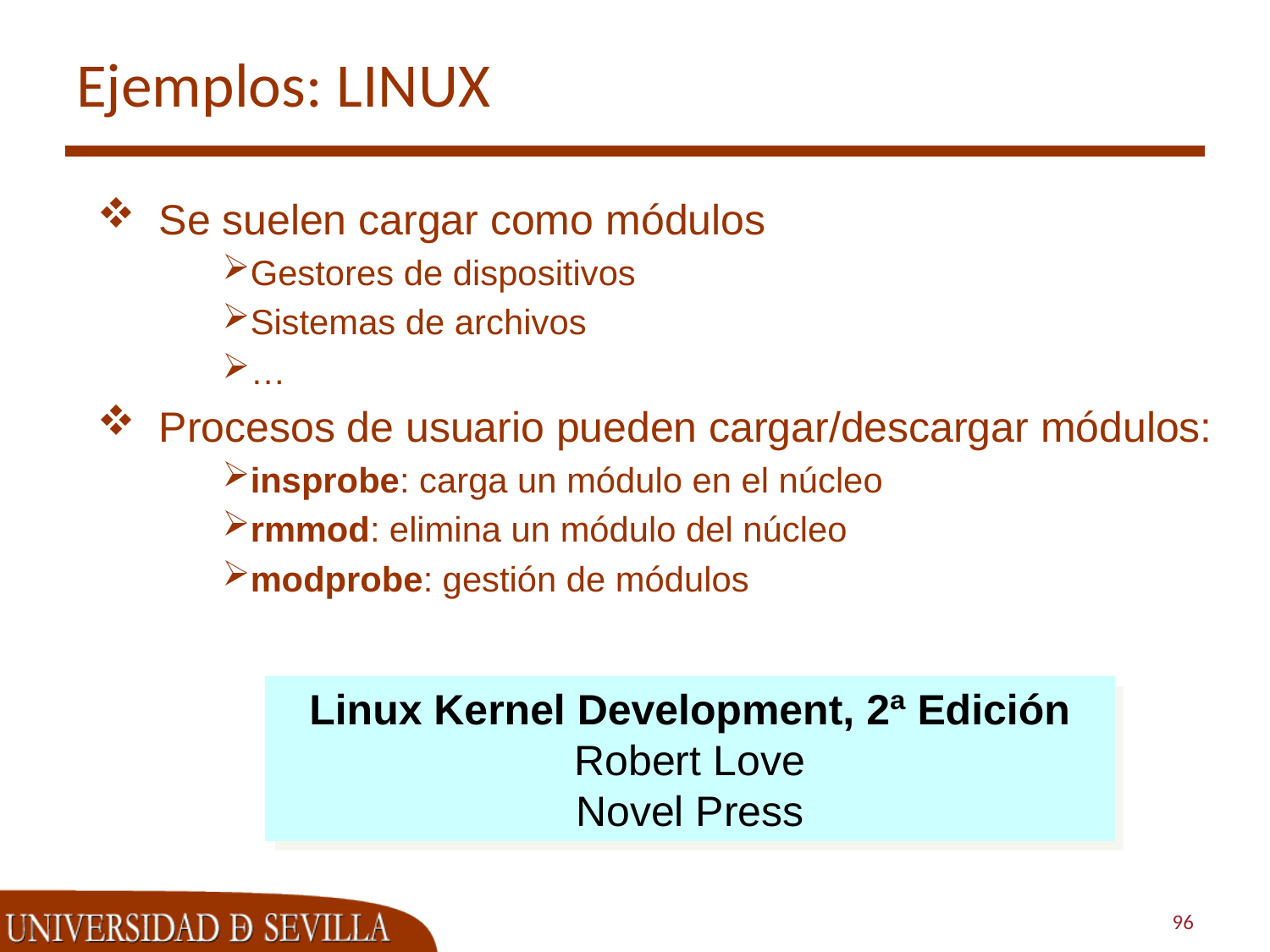

# Ejemplos: LINUX
Se suelen cargar como módulos
Gestores de dispositivos
Sistemas de archivos
…
Procesos de usuario pueden cargar/descargar módulos:
insprobe: carga un módulo en el núcleo
rmmod: elimina un módulo del núcleo
modprobe: gestión de módulos
Linux Kernel Development, 2ª Edición
Robert Love
Novel Press
96